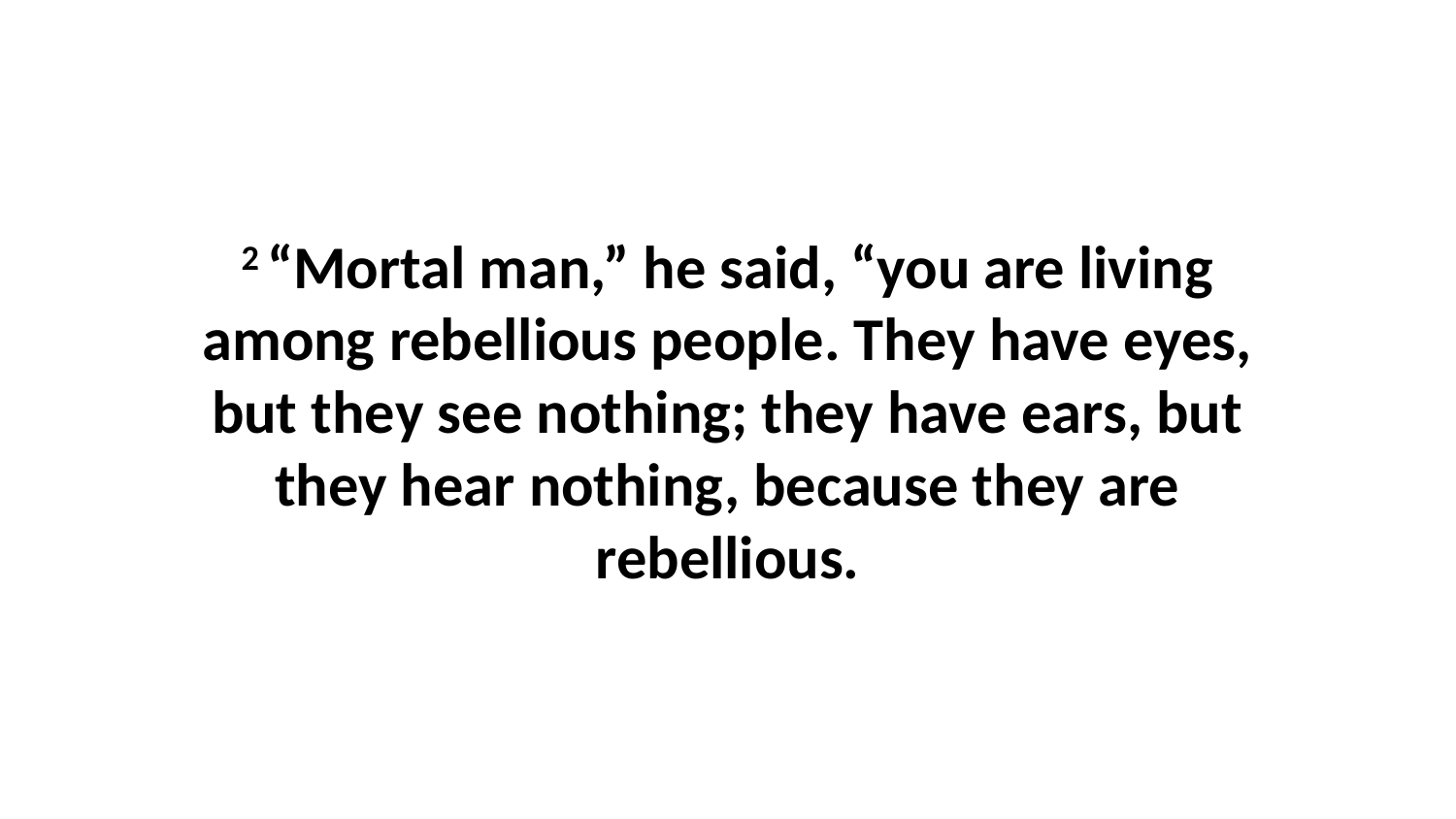

2 “Mortal man,” he said, “you are living among rebellious people. They have eyes, but they see nothing; they have ears, but they hear nothing, because they are rebellious.